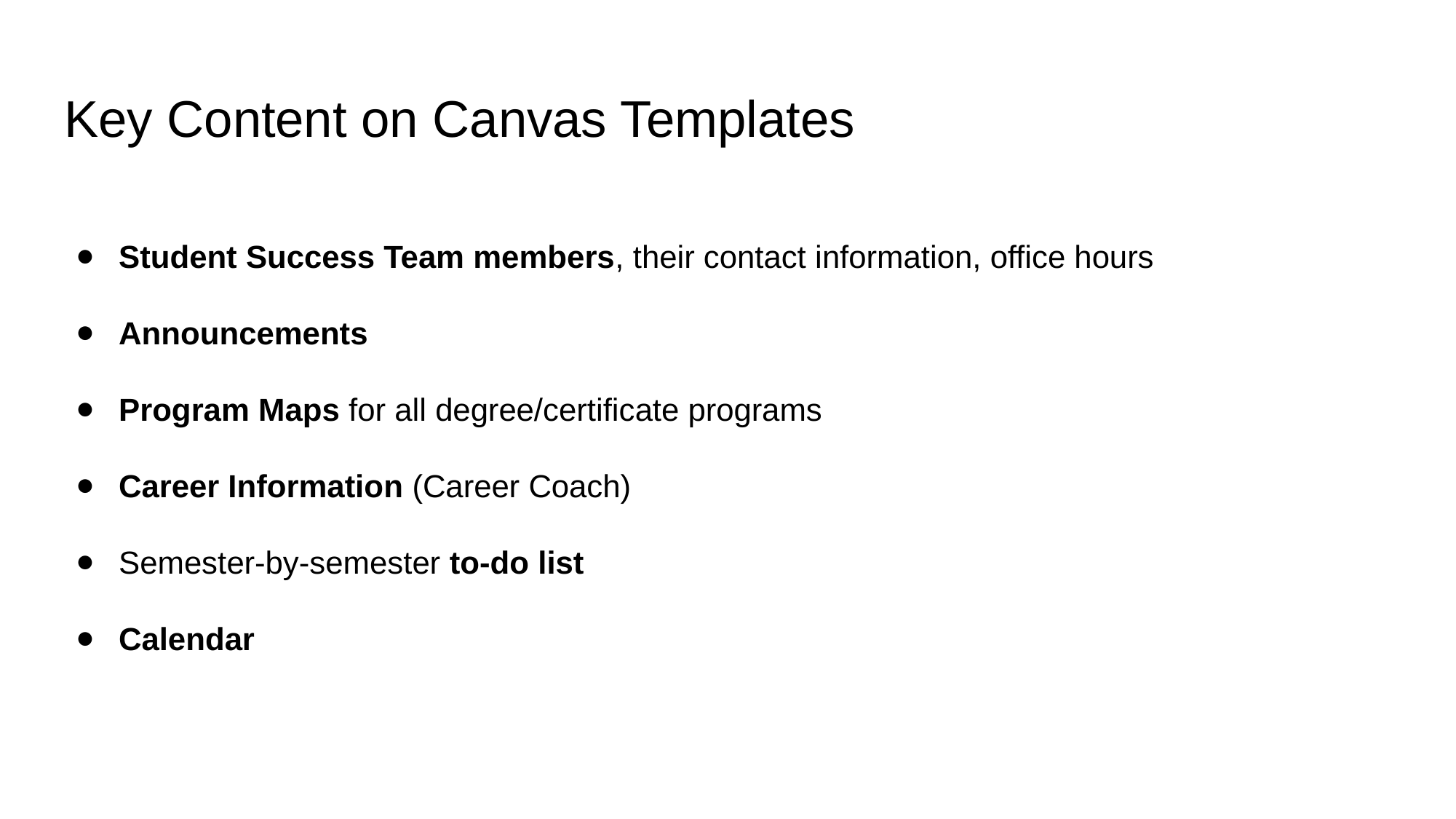

# Key Content on Canvas Templates

Student Success Team members, their contact information, office hours
Announcements
Program Maps for all degree/certificate programs
Career Information (Career Coach)
Semester-by-semester to-do list
Calendar